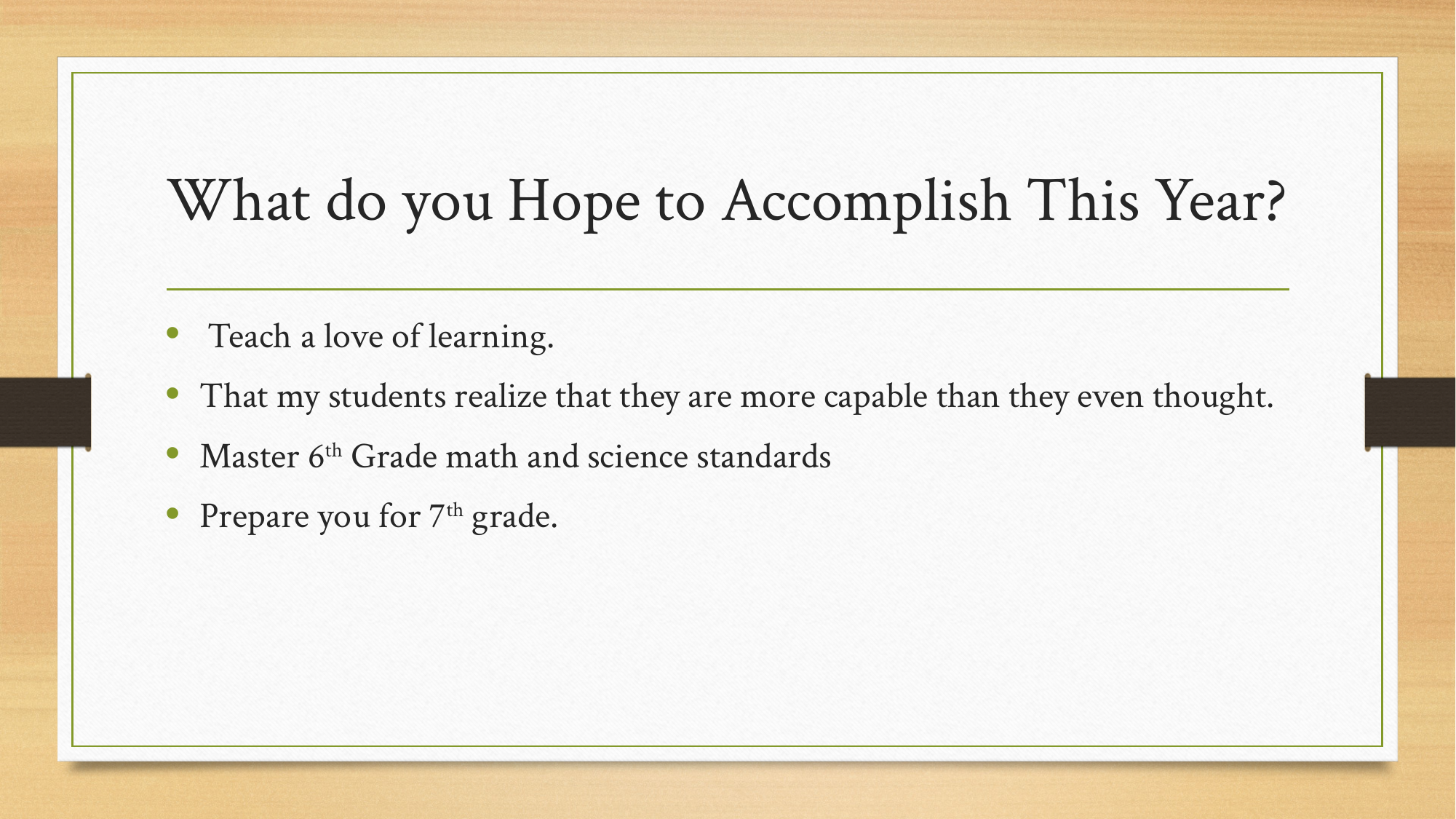

# What do you Hope to Accomplish This Year?
 Teach a love of learning.
That my students realize that they are more capable than they even thought.
Master 6th Grade math and science standards
Prepare you for 7th grade.